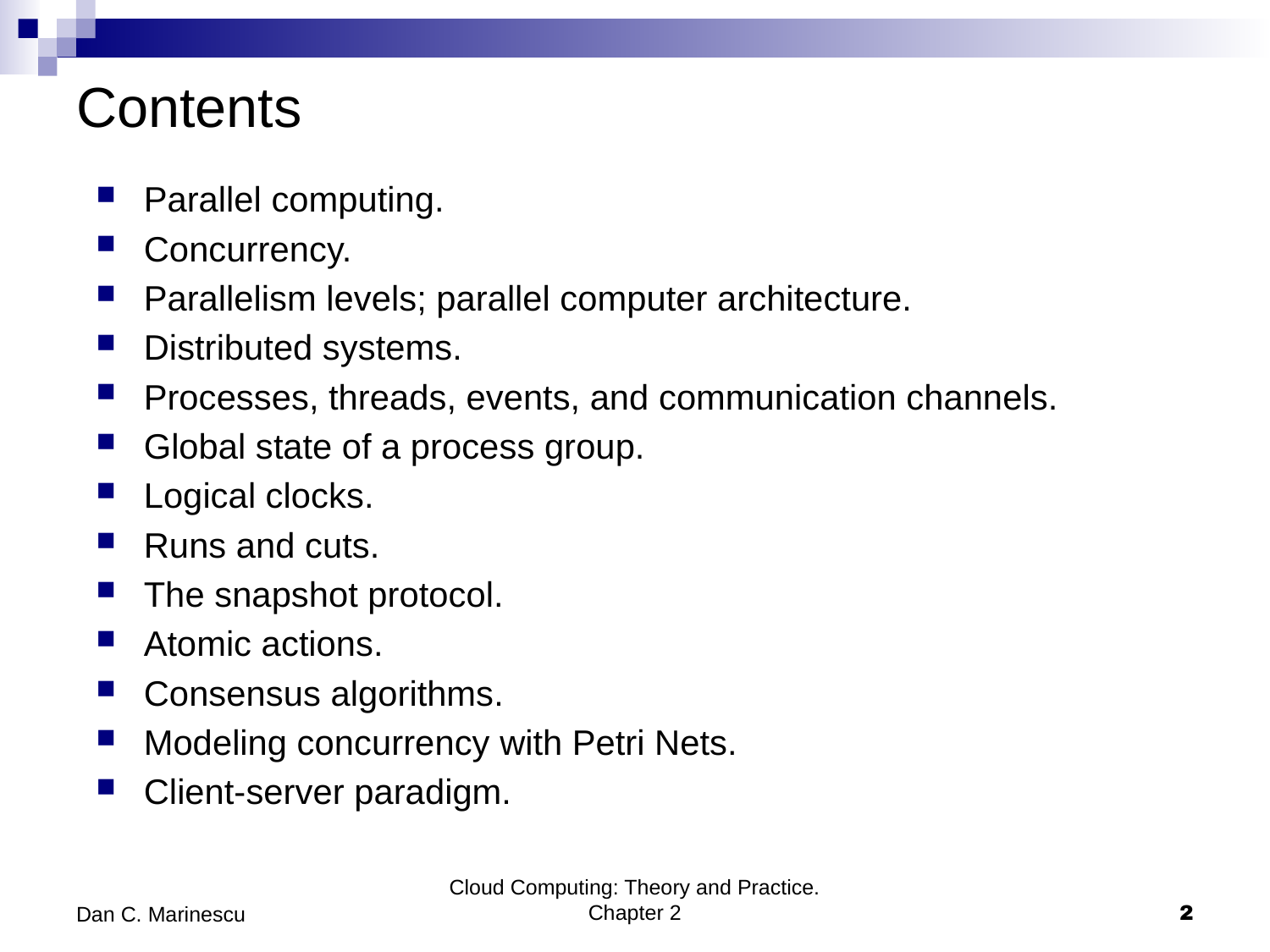

# Contents
Parallel computing.
Concurrency.
Parallelism levels; parallel computer architecture.
Distributed systems.
Processes, threads, events, and communication channels.
Global state of a process group.
Logical clocks.
Runs and cuts.
The snapshot protocol.
Atomic actions.
Consensus algorithms.
Modeling concurrency with Petri Nets.
Client-server paradigm.

Dan C. Marinescu
Cloud Computing: Theory and Practice. Chapter 2
2